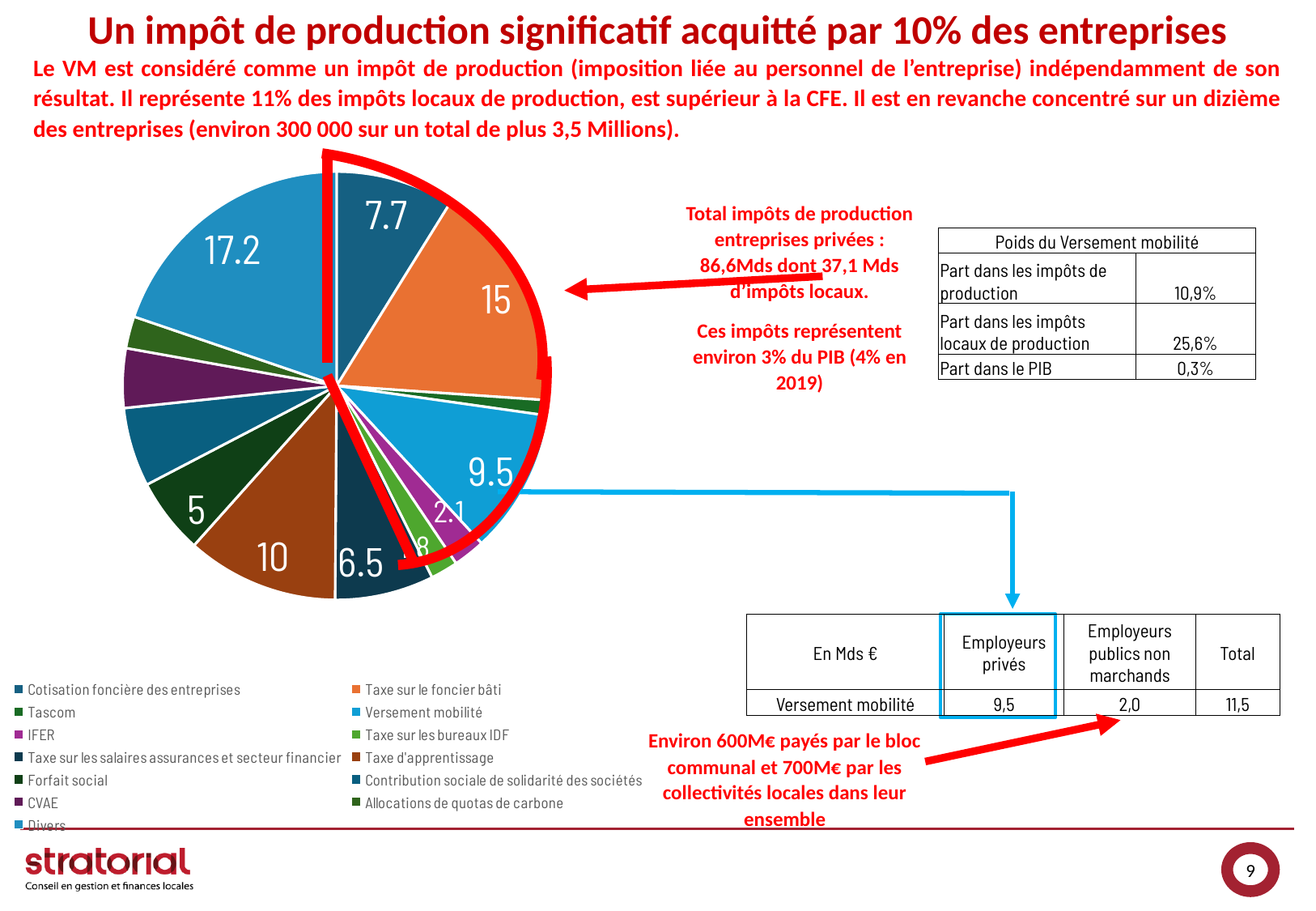

# Un impôt de production significatif acquitté par 10% des entreprises
Le VM est considéré comme un impôt de production (imposition liée au personnel de l’entreprise) indépendamment de son résultat. Il représente 11% des impôts locaux de production, est supérieur à la CFE. Il est en revanche concentré sur un dizième des entreprises (environ 300 000 sur un total de plus 3,5 Millions).

### Chart

| Category |  |
|---|---|
| Cotisation foncière des entreprises | 7.7 |
| Taxe sur le foncier bâti | 15.0 |
| Tascom | 1.0 |
| Versement mobilité | 9.5 |
| IFER | 2.1 |
| Taxe sur les bureaux IDF | 1.8 |
| Taxe sur les salaires assurances et secteur financier | 6.5 |
| Taxe d'apprentissage | 10.0 |
| Forfait social | 5.0 |
| Contribution sociale de solidarité des sociétés  | 5.2 |
| CVAE | 3.9 |
| Allocations de quotas de carbone | 2.1 |
| Divers | 17.2 |
Total impôts de production entreprises privées : 86,6Mds dont 37,1 Mds d’impôts locaux.
Ces impôts représentent environ 3% du PIB (4% en 2019)

| Poids du Versement mobilité |  |
| --- | --- |
| Part dans les impôts de production | 10,9% |
| Part dans les impôts locaux de production | 25,6% |
| Part dans le PIB | 0,3% |
| En Mds € | Employeurs privés | Employeurs publics non marchands | Total |
| --- | --- | --- | --- |
| Versement mobilité | 9,5 | 2,0 | 11,5 |

Environ 600M€ payés par le bloc communal et 700M€ par les collectivités locales dans leur ensemble

9